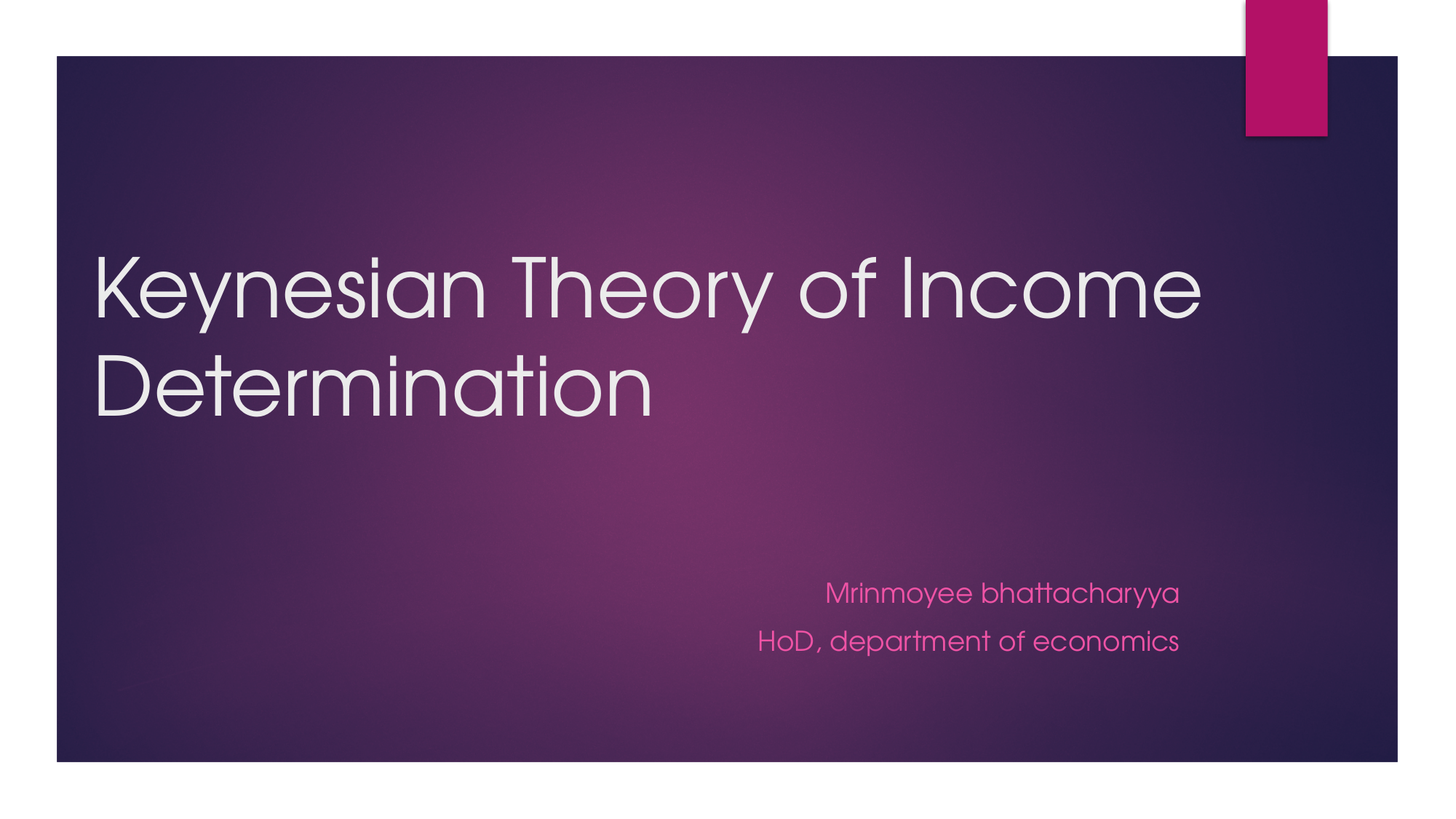

# Keynesian Theory of Income Determination
Mrinmoyee bhattacharyya
HoD, department of economics